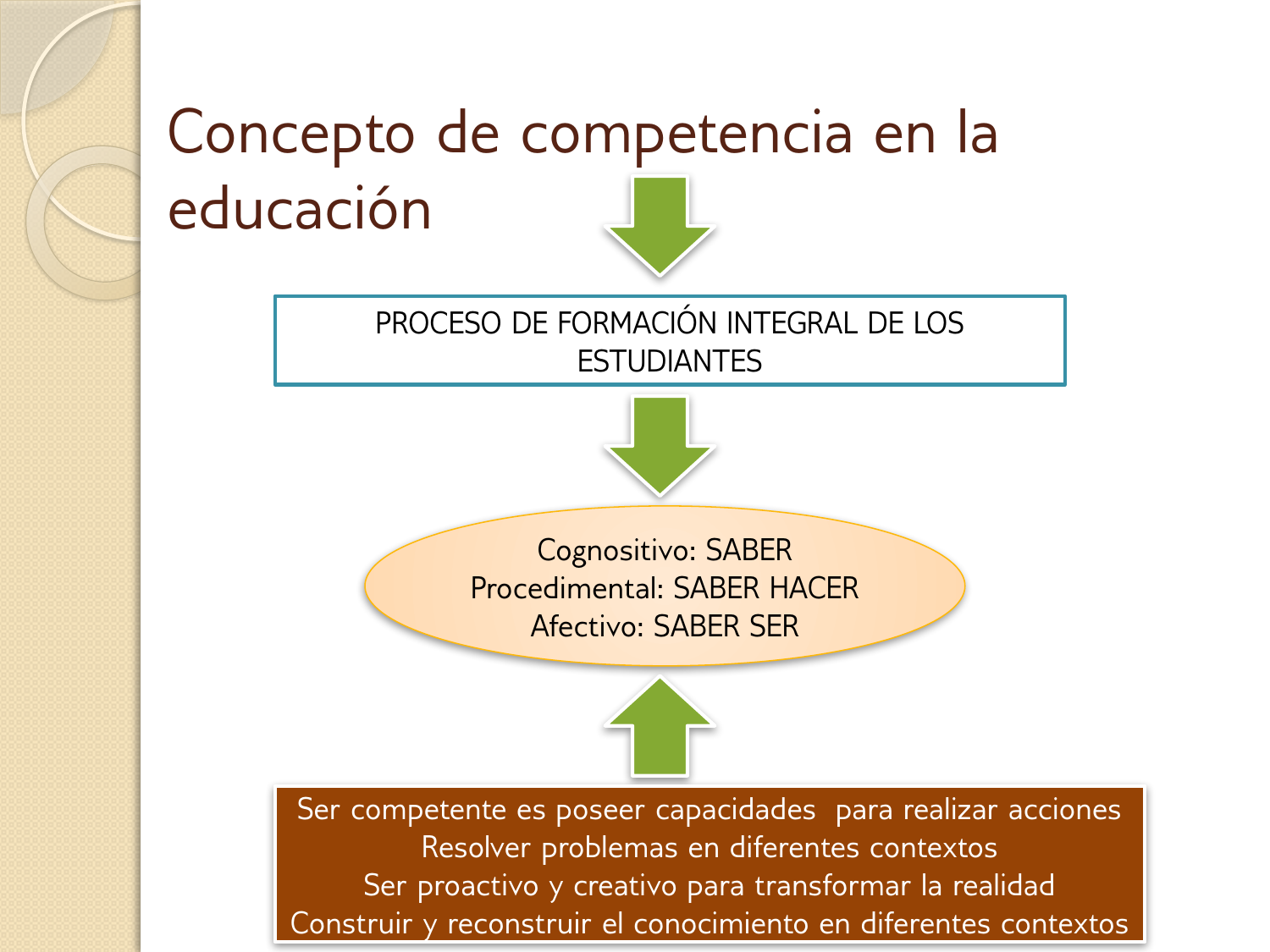

# Concepto de competencia en la educación

PROCESO DE FORMACIÓN INTEGRAL DE LOS ESTUDIANTES

Cognositivo: SABER
Procedimental: SABER HACER
Afectivo: SABER SER

Ser competente es poseer capacidades  para realizar acciones
Resolver problemas en diferentes contextos
Ser proactivo y creativo para transformar la realidad
Construir y reconstruir el conocimiento en diferentes contextos